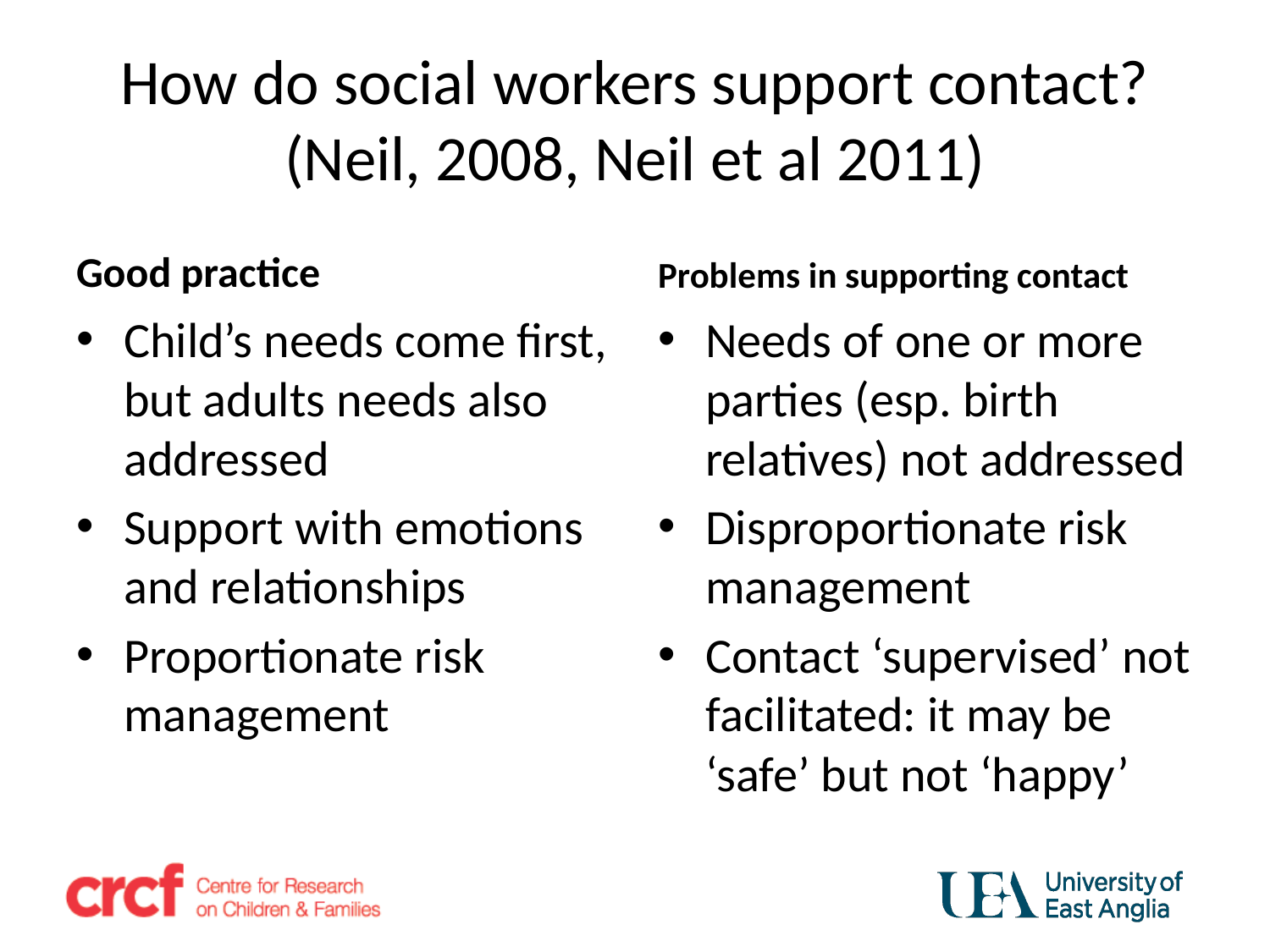

# How do social workers support contact? (Neil, 2008, Neil et al 2011)
Good practice
Problems in supporting contact
Child’s needs come first, but adults needs also addressed
Support with emotions and relationships
Proportionate risk management
Needs of one or more parties (esp. birth relatives) not addressed
Disproportionate risk management
Contact ‘supervised’ not facilitated: it may be ‘safe’ but not ‘happy’